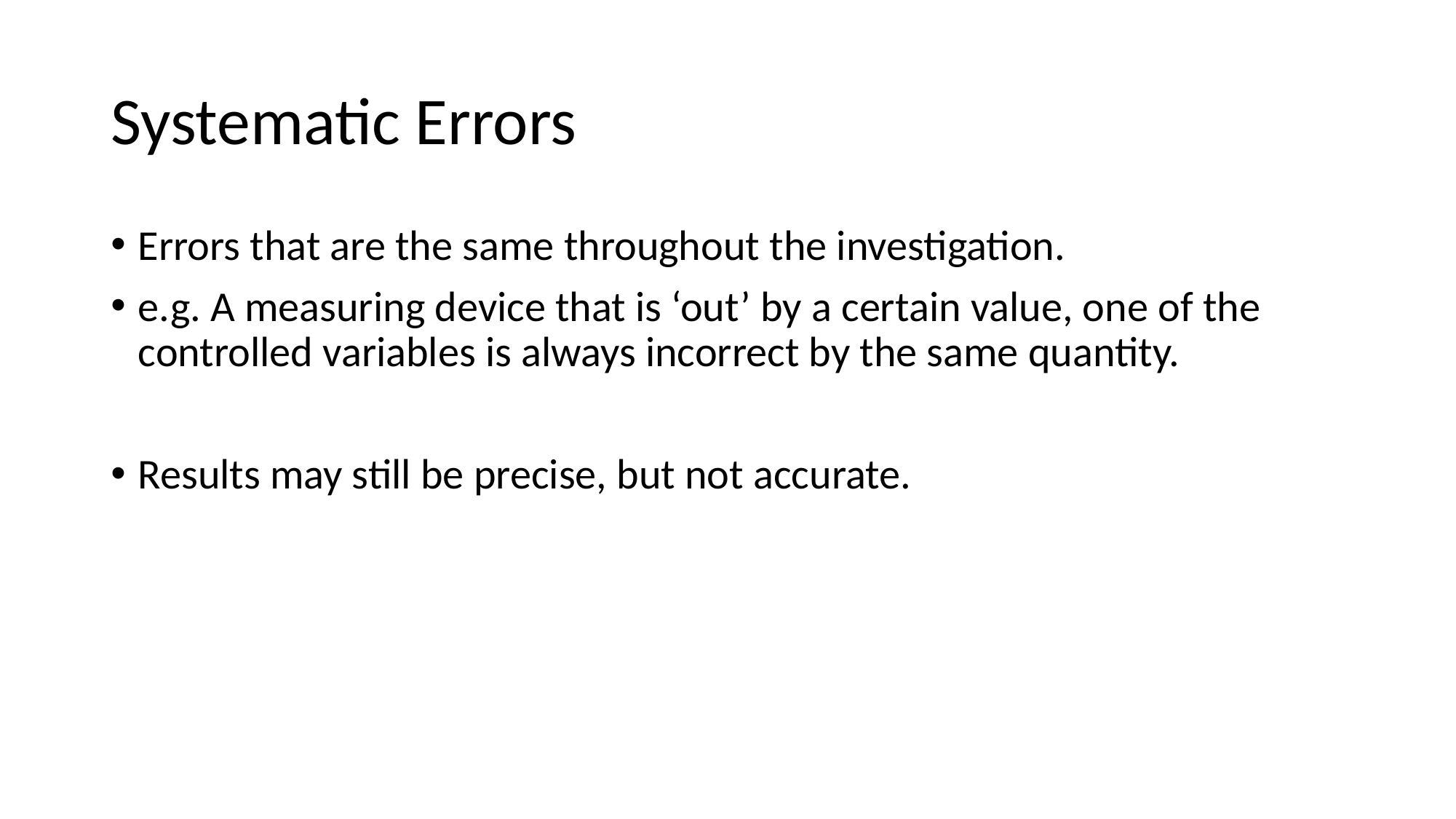

# Systematic Errors
Errors that are the same throughout the investigation.
e.g. A measuring device that is ‘out’ by a certain value, one of the controlled variables is always incorrect by the same quantity.

Results may still be precise, but not accurate.